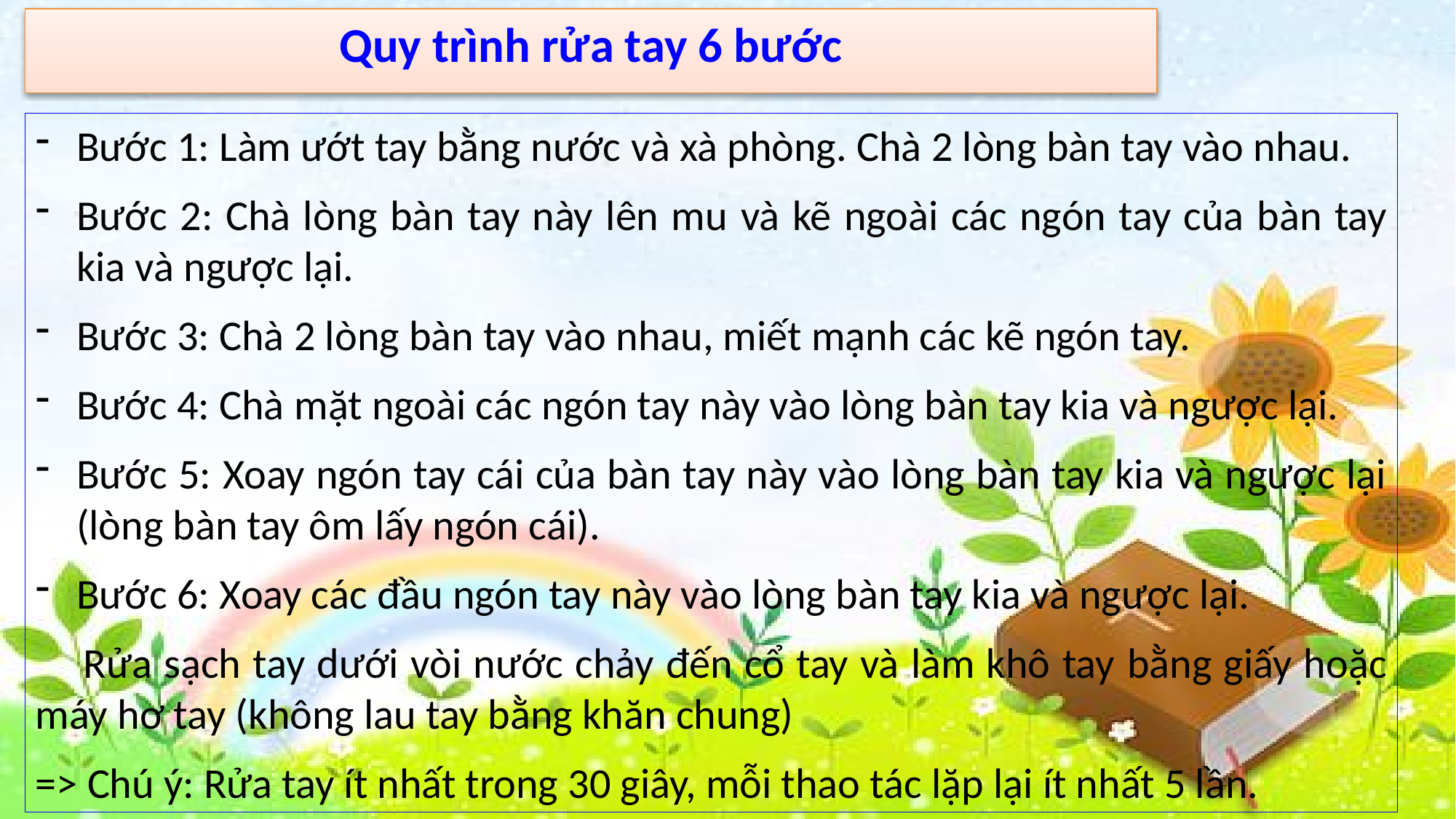

Quy trình rửa tay 6 bước

Bước 1: Làm ướt tay bằng nước và xà phòng. Chà 2 lòng bàn tay vào nhau.
Bước 2: Chà lòng bàn tay này lên mu và kẽ ngoài các ngón tay của bàn tay kia và ngược lại.
Bước 3: Chà 2 lòng bàn tay vào nhau, miết mạnh các kẽ ngón tay.
Bước 4: Chà mặt ngoài các ngón tay này vào lòng bàn tay kia và ngược lại.
Bước 5: Xoay ngón tay cái của bàn tay này vào lòng bàn tay kia và ngược lại (lòng bàn tay ôm lấy ngón cái).
Bước 6: Xoay các đầu ngón tay này vào lòng bàn tay kia và ngược lại.
    Rửa sạch tay dưới vòi nước chảy đến cổ tay và làm khô tay bằng giấy hoặc máy hơ tay (không lau tay bằng khăn chung)
=> Chú ý: Rửa tay ít nhất trong 30 giây, mỗi thao tác lặp lại ít nhất 5 lần.